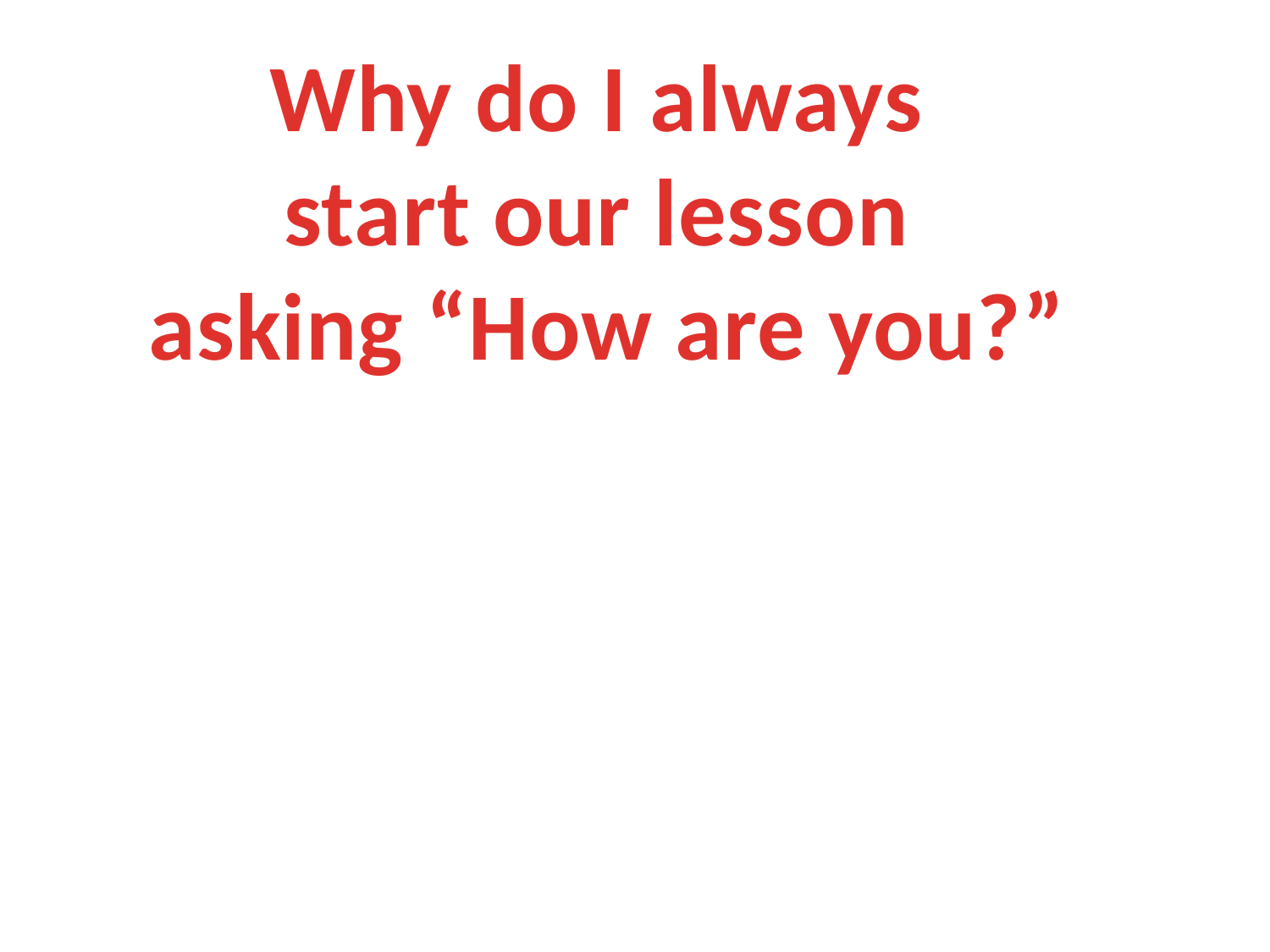

Why do I always
start our lesson
asking “How are you?”
#